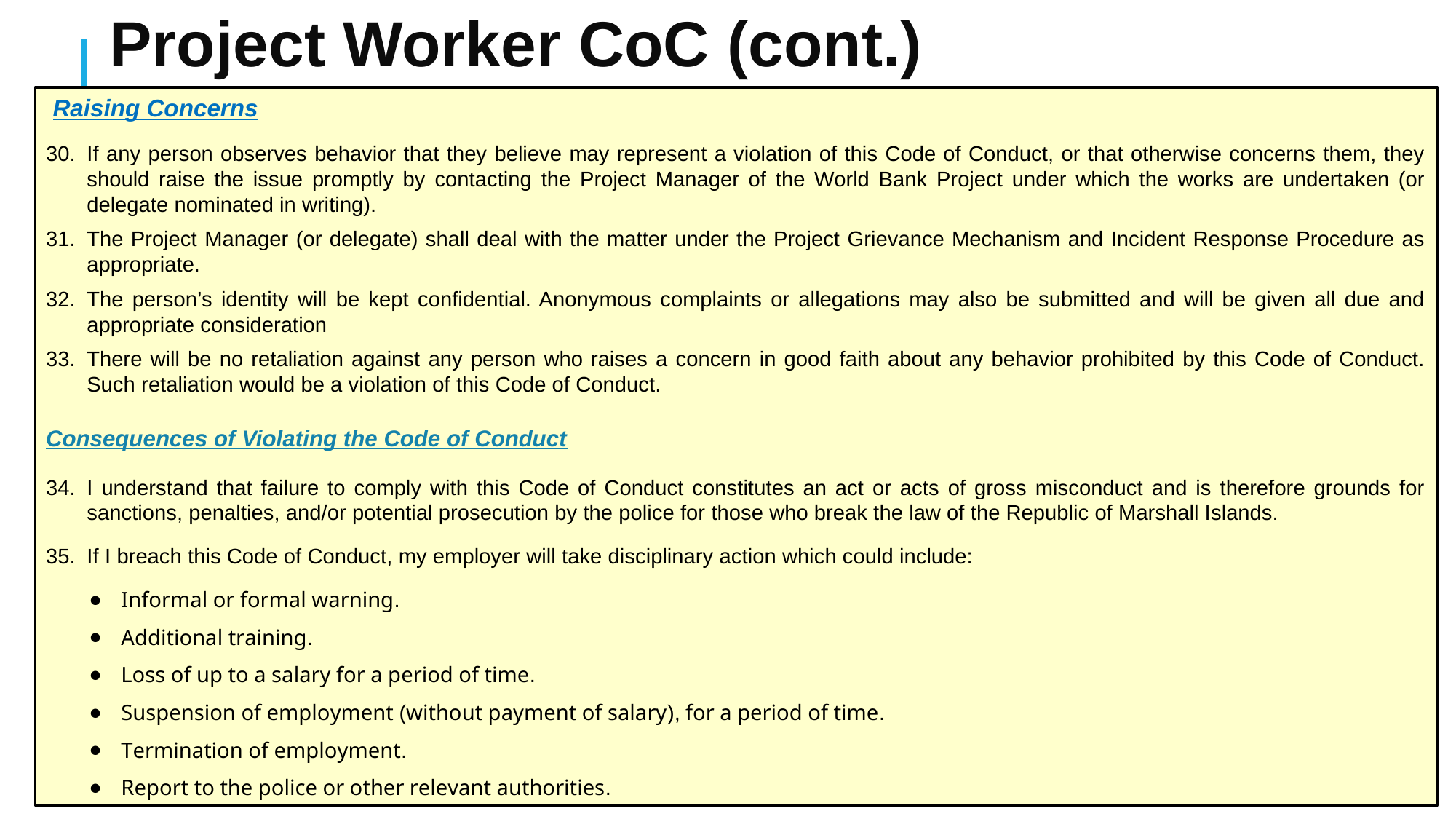

# Project Worker CoC (cont.)
 Raising Concerns
If any person observes behavior that they believe may represent a violation of this Code of Conduct, or that otherwise concerns them, they should raise the issue promptly by contacting the Project Manager of the World Bank Project under which the works are undertaken (or delegate nominated in writing).
The Project Manager (or delegate) shall deal with the matter under the Project Grievance Mechanism and Incident Response Procedure as appropriate.
The person’s identity will be kept confidential. Anonymous complaints or allegations may also be submitted and will be given all due and appropriate consideration
There will be no retaliation against any person who raises a concern in good faith about any behavior prohibited by this Code of Conduct. Such retaliation would be a violation of this Code of Conduct.
Consequences of Violating the Code of Conduct
I understand that failure to comply with this Code of Conduct constitutes an act or acts of gross misconduct and is therefore grounds for sanctions, penalties, and/or potential prosecution by the police for those who break the law of the Republic of Marshall Islands.
If I breach this Code of Conduct, my employer will take disciplinary action which could include:
Informal or formal warning.
Additional training.
Loss of up to a salary for a period of time.
Suspension of employment (without payment of salary), for a period of time.
Termination of employment.
Report to the police or other relevant authorities.